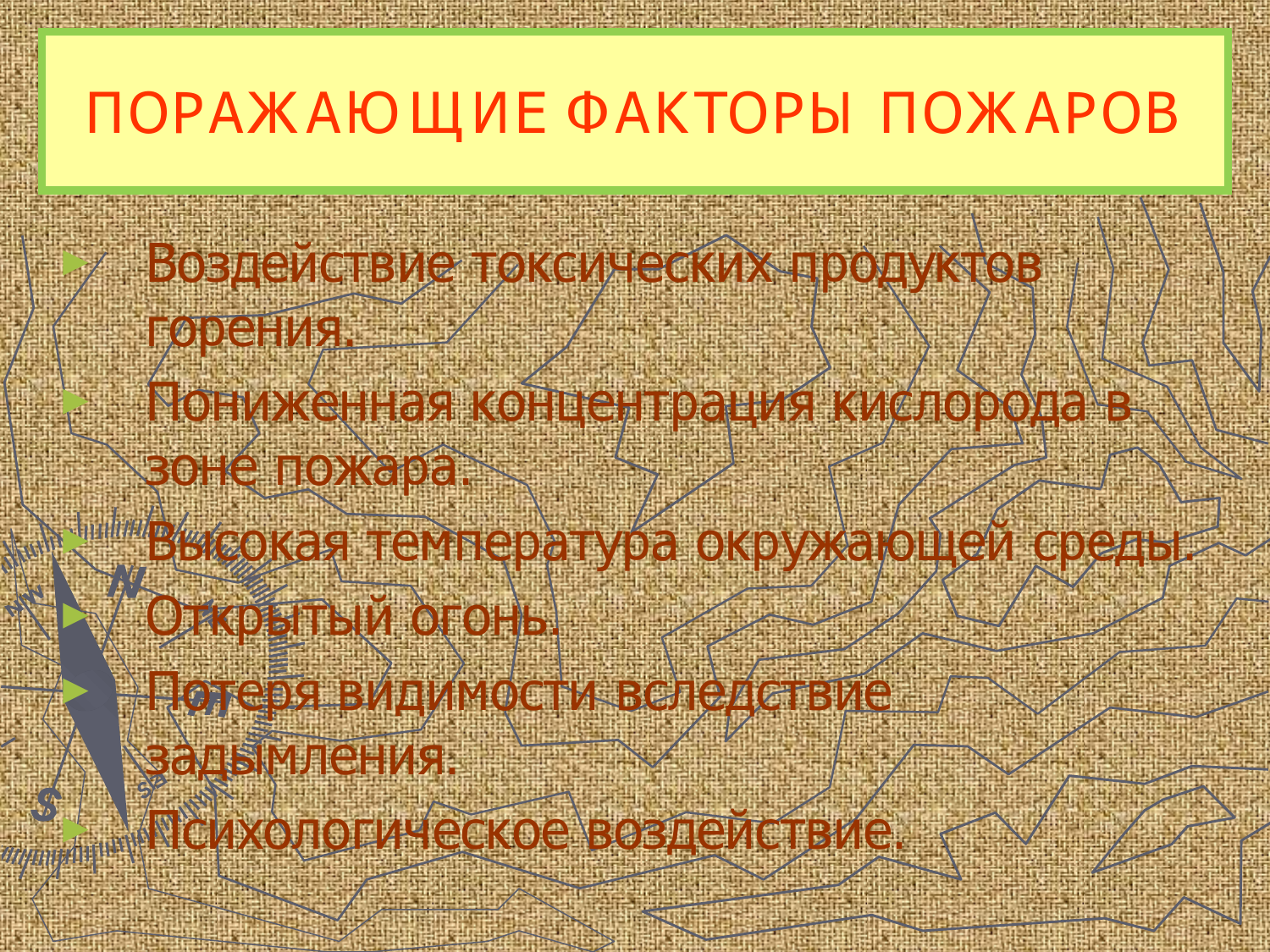

# ПОРАЖАЮЩИЕ ФАКТОРЫ ПОЖАРОВ
Воздействие токсических продуктов горения.
Пониженная концентрация кислорода в зоне пожара.
Высокая температура окружающей среды.
Открытый огонь.
Потеря видимости вследствие задымления.
Психологическое воздействие.